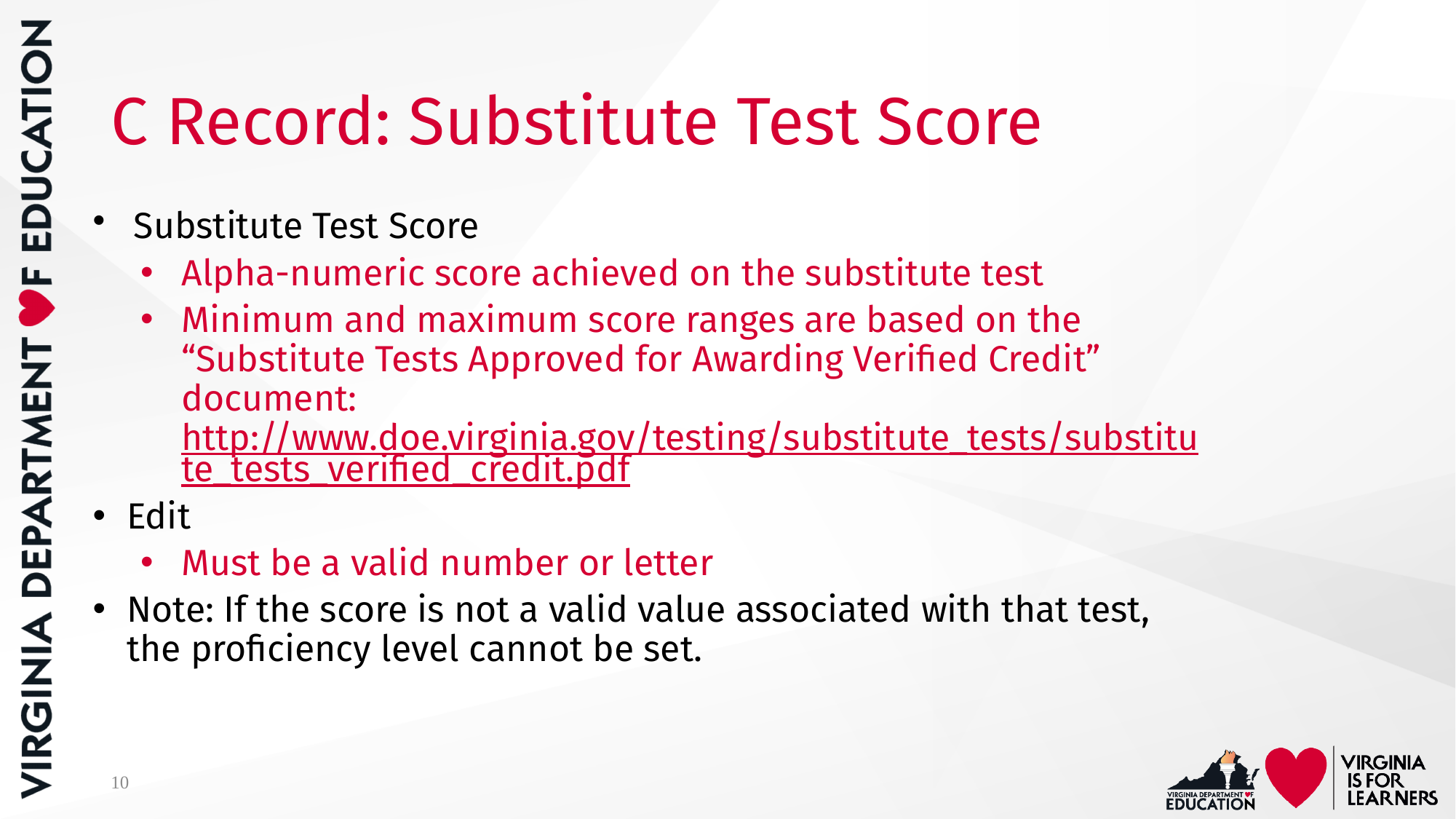

# C Record: Substitute Test Score
Substitute Test Score
Alpha-numeric score achieved on the substitute test
Minimum and maximum score ranges are based on the “Substitute Tests Approved for Awarding Verified Credit” document: http://www.doe.virginia.gov/testing/substitute_tests/substitute_tests_verified_credit.pdf
Edit
Must be a valid number or letter
Note: If the score is not a valid value associated with that test, the proficiency level cannot be set.

10